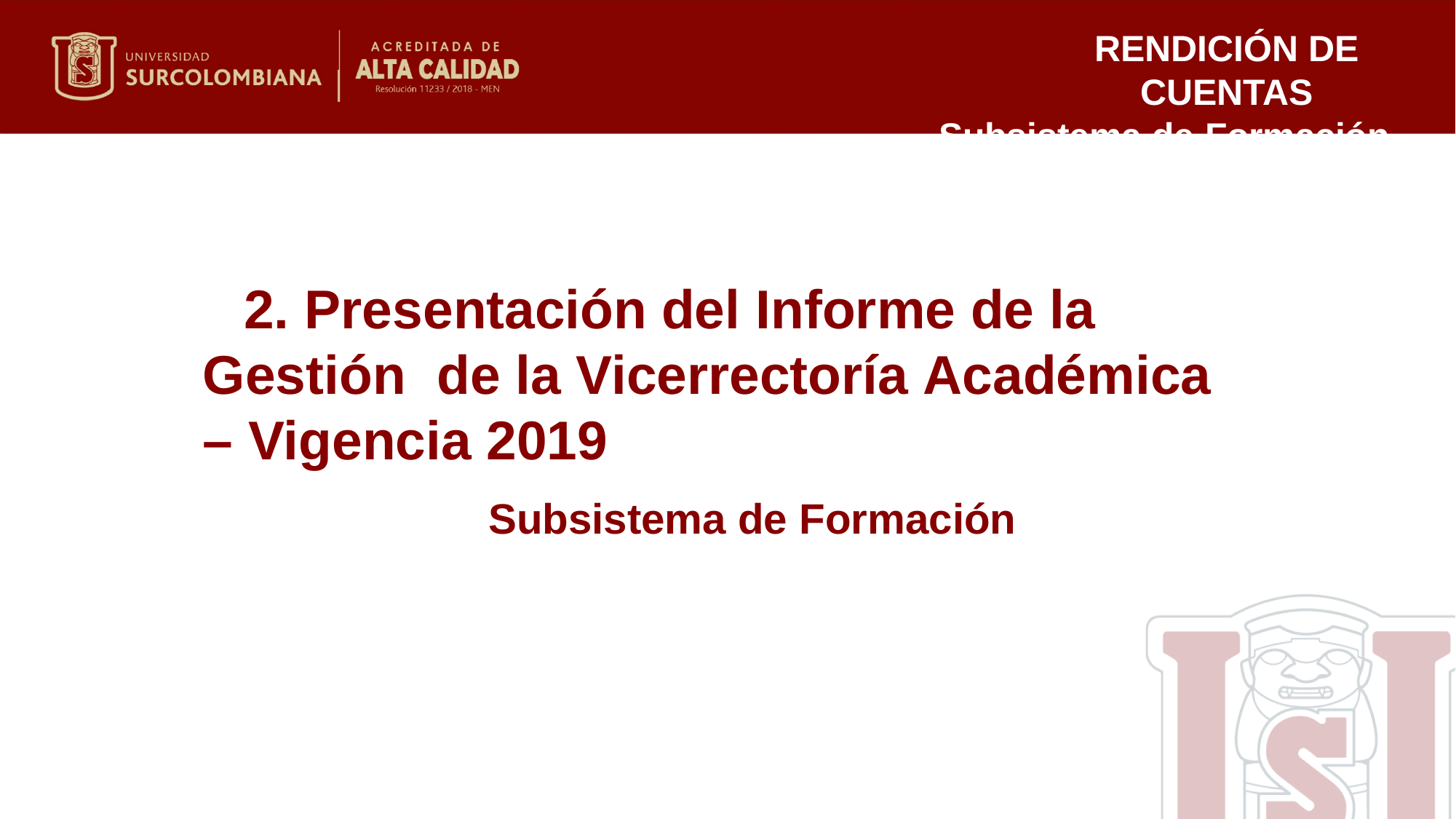

RENDICIÓN DE CUENTAS
Subsistema de Formación  2019
2. Presentación del Informe de la Gestión  de la Vicerrectoría Académica – Vigencia 2019
Subsistema de Formación